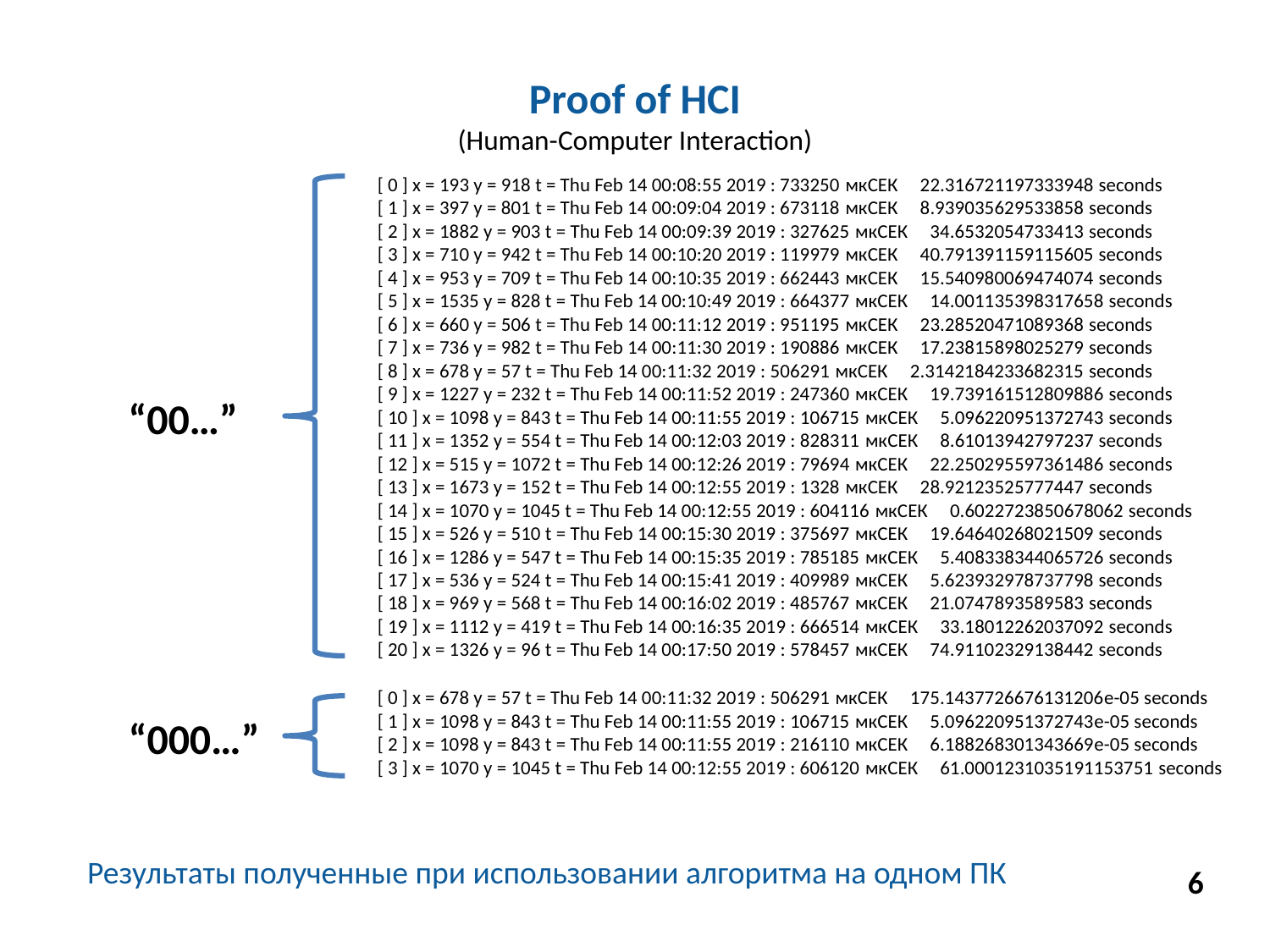

Proof of HCI
(Human-Computer Interaction)
[ 0 ] x = 193 y = 918 t = Thu Feb 14 00:08:55 2019 : 733250 мкСЕК     22.316721197333948 seconds
[ 1 ] x = 397 y = 801 t = Thu Feb 14 00:09:04 2019 : 673118 мкСЕК     8.939035629533858 seconds
[ 2 ] x = 1882 y = 903 t = Thu Feb 14 00:09:39 2019 : 327625 мкСЕК     34.6532054733413 seconds
[ 3 ] x = 710 y = 942 t = Thu Feb 14 00:10:20 2019 : 119979 мкСЕК     40.791391159115605 seconds
[ 4 ] x = 953 y = 709 t = Thu Feb 14 00:10:35 2019 : 662443 мкСЕК     15.540980069474074 seconds
[ 5 ] x = 1535 y = 828 t = Thu Feb 14 00:10:49 2019 : 664377 мкСЕК     14.001135398317658 seconds
[ 6 ] x = 660 y = 506 t = Thu Feb 14 00:11:12 2019 : 951195 мкСЕК     23.28520471089368 seconds
[ 7 ] x = 736 y = 982 t = Thu Feb 14 00:11:30 2019 : 190886 мкСЕК     17.23815898025279 seconds
[ 8 ] x = 678 y = 57 t = Thu Feb 14 00:11:32 2019 : 506291 мкСЕК     2.3142184233682315 seconds
[ 9 ] x = 1227 y = 232 t = Thu Feb 14 00:11:52 2019 : 247360 мкСЕК     19.739161512809886 seconds
[ 10 ] x = 1098 y = 843 t = Thu Feb 14 00:11:55 2019 : 106715 мкСЕК     5.096220951372743 seconds
[ 11 ] x = 1352 y = 554 t = Thu Feb 14 00:12:03 2019 : 828311 мкСЕК     8.61013942797237 seconds
[ 12 ] x = 515 y = 1072 t = Thu Feb 14 00:12:26 2019 : 79694 мкСЕК     22.250295597361486 seconds
[ 13 ] x = 1673 y = 152 t = Thu Feb 14 00:12:55 2019 : 1328 мкСЕК     28.92123525777447 seconds
[ 14 ] x = 1070 y = 1045 t = Thu Feb 14 00:12:55 2019 : 604116 мкСЕК     0.6022723850678062 seconds
[ 15 ] x = 526 y = 510 t = Thu Feb 14 00:15:30 2019 : 375697 мкСЕК     19.64640268021509 seconds
[ 16 ] x = 1286 y = 547 t = Thu Feb 14 00:15:35 2019 : 785185 мкСЕК     5.408338344065726 seconds
[ 17 ] x = 536 y = 524 t = Thu Feb 14 00:15:41 2019 : 409989 мкСЕК     5.623932978737798 seconds
[ 18 ] x = 969 y = 568 t = Thu Feb 14 00:16:02 2019 : 485767 мкСЕК     21.0747893589583 seconds
[ 19 ] x = 1112 y = 419 t = Thu Feb 14 00:16:35 2019 : 666514 мкСЕК     33.18012262037092 seconds
[ 20 ] x = 1326 y = 96 t = Thu Feb 14 00:17:50 2019 : 578457 мкСЕК     74.91102329138442 seconds

“00…”
[ 0 ] x = 678 y = 57 t = Thu Feb 14 00:11:32 2019 : 506291 мкСЕК     175.1437726676131206e-05 seconds
[ 1 ] x = 1098 y = 843 t = Thu Feb 14 00:11:55 2019 : 106715 мкСЕК     5.096220951372743e-05 seconds
[ 2 ] x = 1098 y = 843 t = Thu Feb 14 00:11:55 2019 : 216110 мкСЕК     6.188268301343669e-05 seconds
[ 3 ] x = 1070 y = 1045 t = Thu Feb 14 00:12:55 2019 : 606120 мкСЕК     61.0001231035191153751 seconds

“000…”
Результаты полученные при использовании алгоритма на одном ПК
6